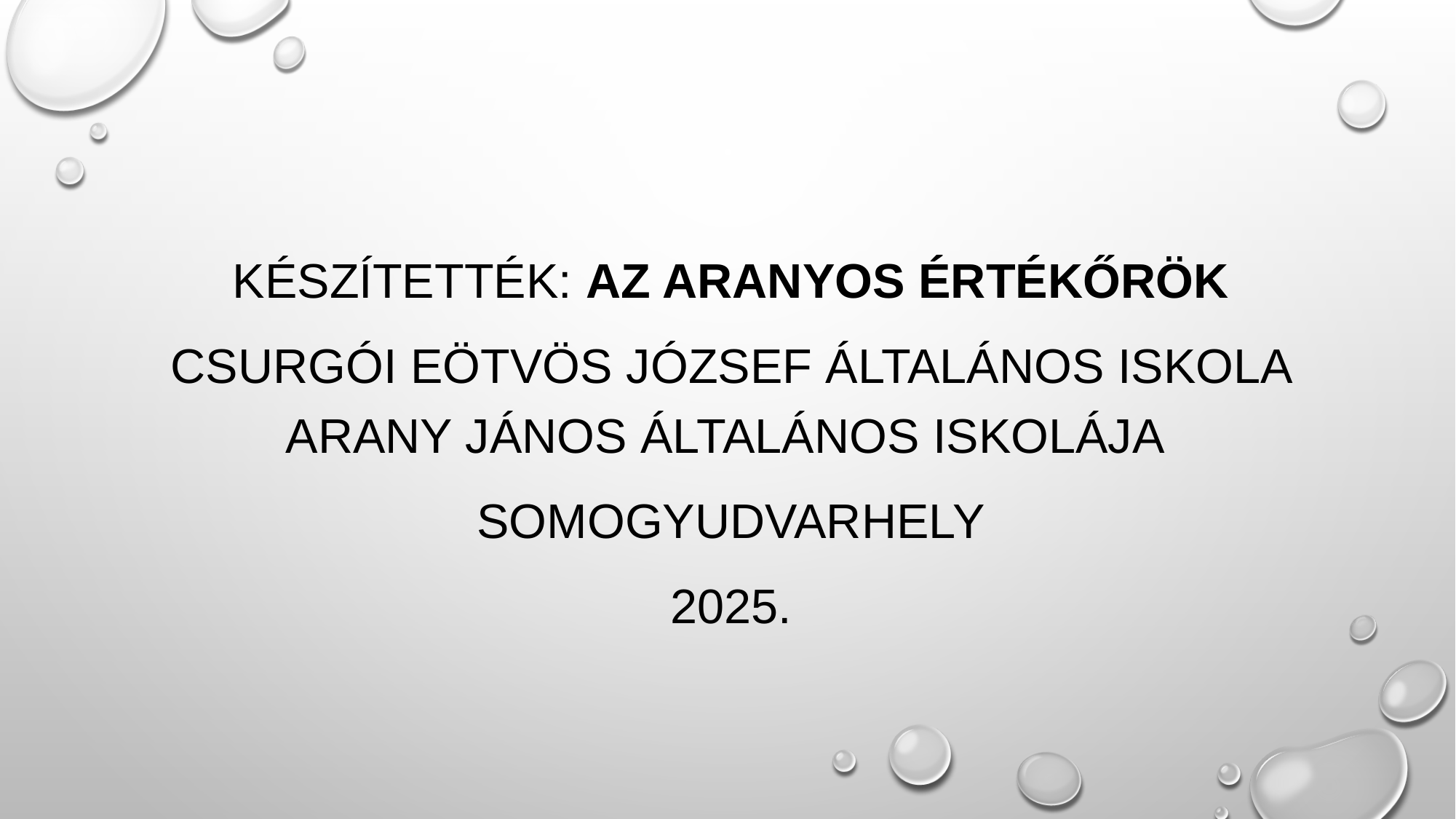

Készítették: Az aranyos értékőrök
Csurgói Eötvös József Általános Iskola Arany János Általános Iskolája
Somogyudvarhely
2025.